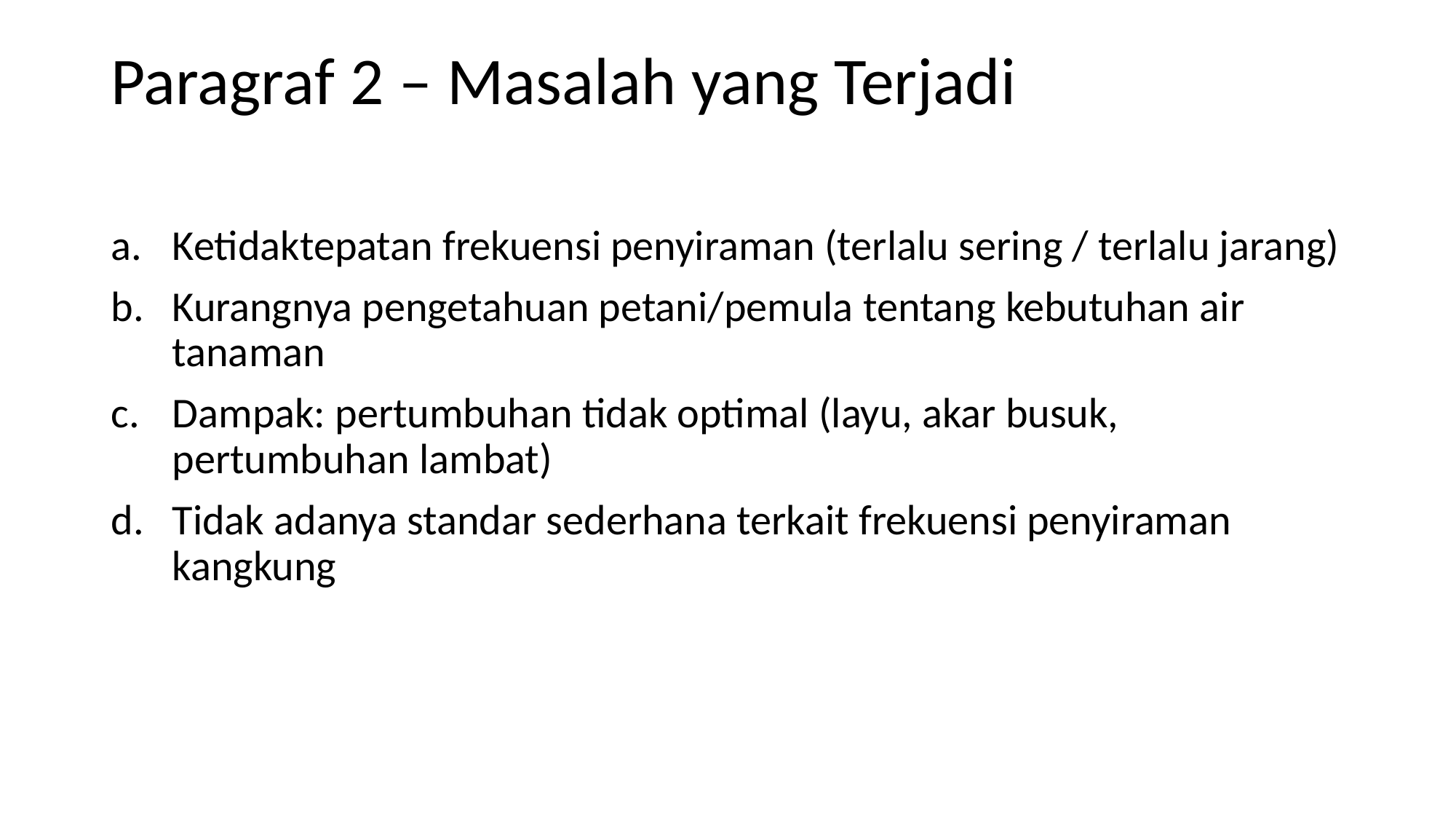

# Paragraf 2 – Masalah yang Terjadi
Ketidaktepatan frekuensi penyiraman (terlalu sering / terlalu jarang)
Kurangnya pengetahuan petani/pemula tentang kebutuhan air tanaman
Dampak: pertumbuhan tidak optimal (layu, akar busuk, pertumbuhan lambat)
Tidak adanya standar sederhana terkait frekuensi penyiraman kangkung